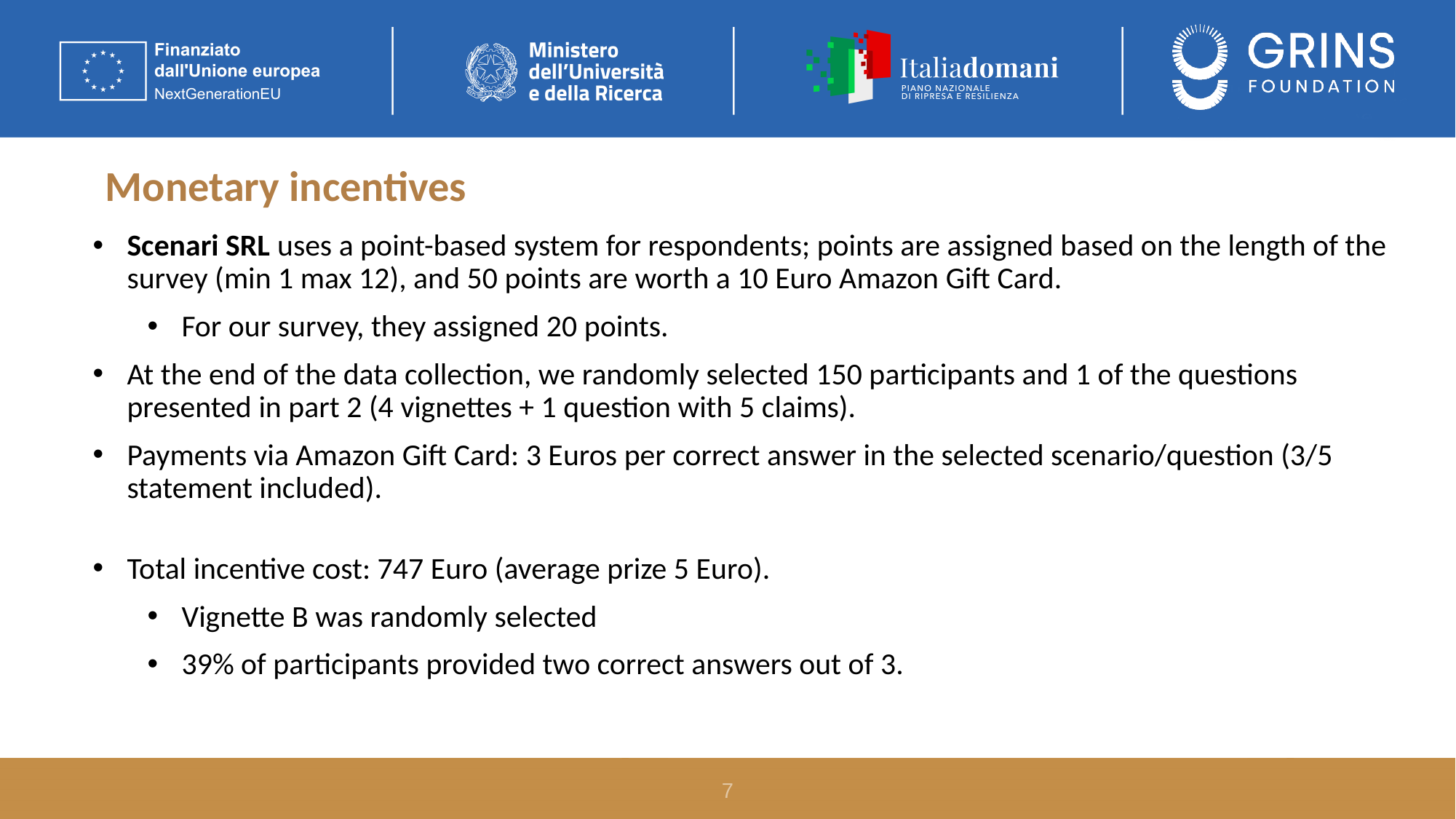

# Monetary incentives
Scenari SRL uses a point-based system for respondents; points are assigned based on the length of the survey (min 1 max 12), and 50 points are worth a 10 Euro Amazon Gift Card.
For our survey, they assigned 20 points.
At the end of the data collection, we randomly selected 150 participants and 1 of the questions presented in part 2 (4 vignettes + 1 question with 5 claims).
Payments via Amazon Gift Card: 3 Euros per correct answer in the selected scenario/question (3/5 statement included).
Total incentive cost: 747 Euro (average prize 5 Euro).
Vignette B was randomly selected
39% of participants provided two correct answers out of 3.
7